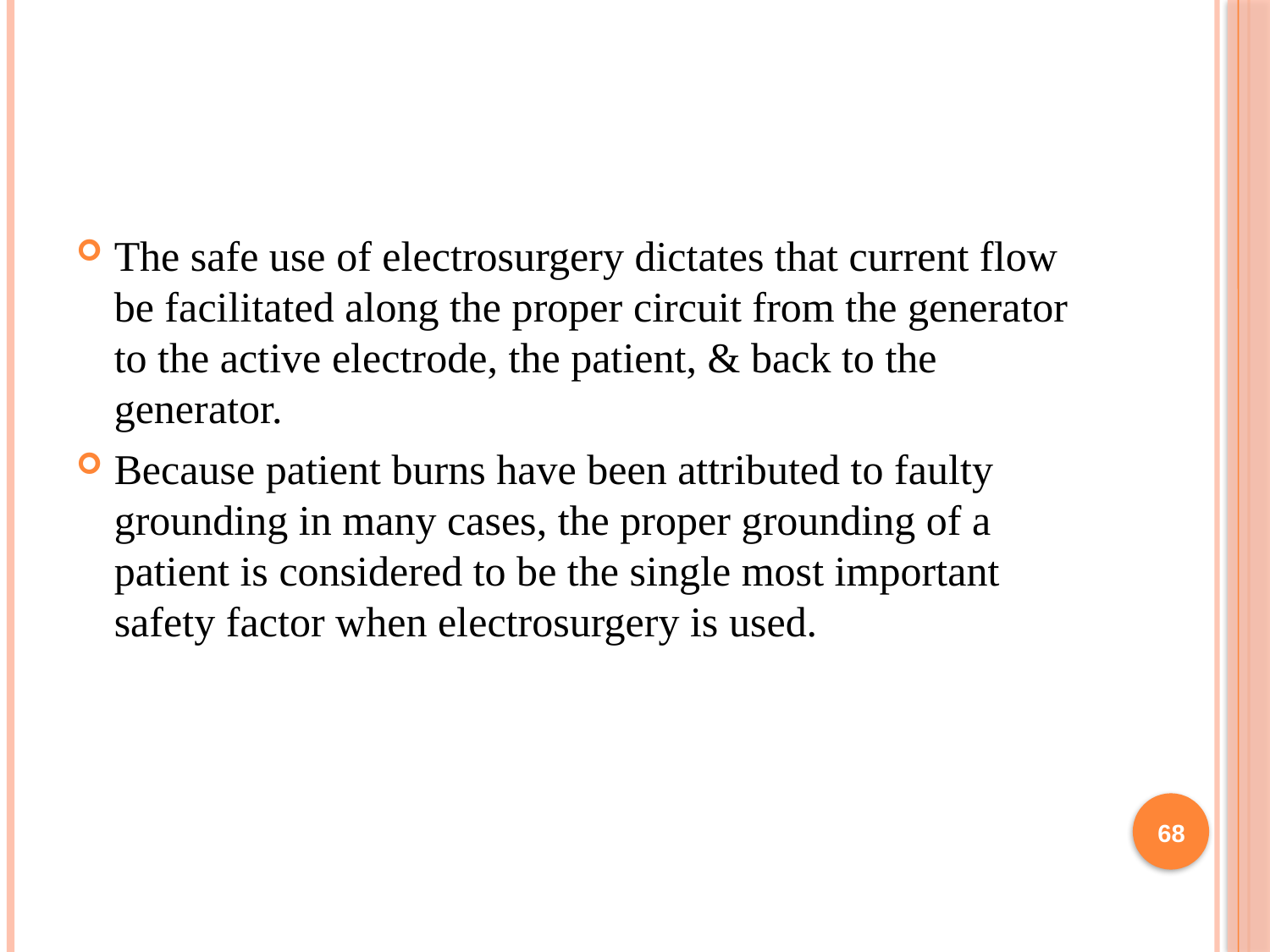

#
The safe use of electrosurgery dictates that current flow be facilitated along the proper circuit from the generator to the active electrode, the patient, & back to the generator.
Because patient burns have been attributed to faulty grounding in many cases, the proper grounding of a patient is considered to be the single most important safety factor when electrosurgery is used.
68